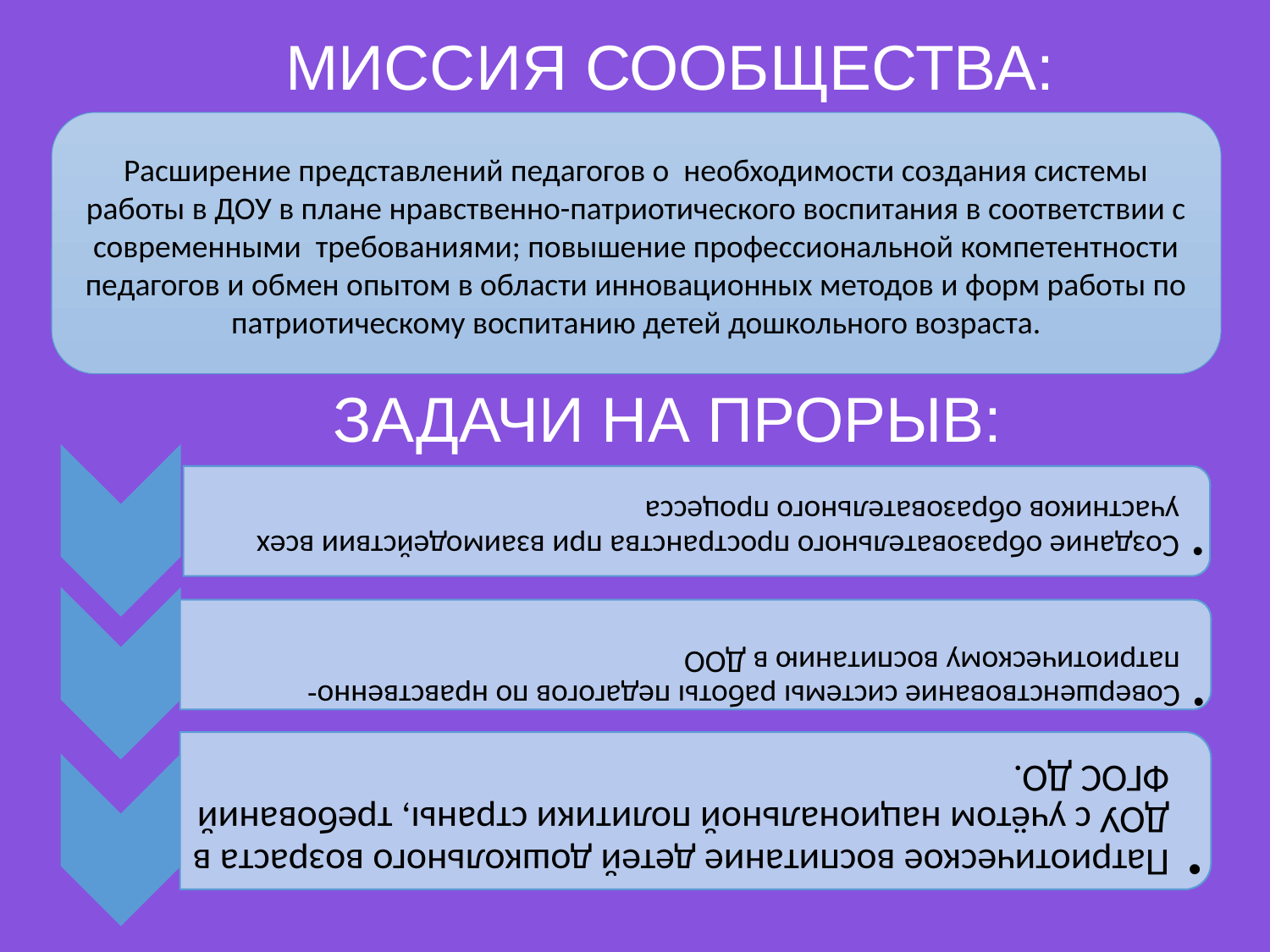

МИССИЯ СООБЩЕСТВА:

Расширение представлений педагогов о  необходимости создания системы работы в ДОУ в плане нравственно-патриотического воспитания в соответствии с современными  требованиями; повышение профессиональной компетентности педагогов и обмен опытом в области инновационных методов и форм работы по патриотическому воспитанию детей дошкольного возраста.

ЗАДАЧИ НА ПРОРЫВ:

Создание образовательного пространства при взаимодействии всех участников образовательного процесса

Совершенствование системы работы педагогов по нравственно-патриотическому воспитанию в ДОО

Патриотическое воспитание детей дошкольного возраста в ДОУ с учётом национальной политики страны, требований ФГОС ДО.